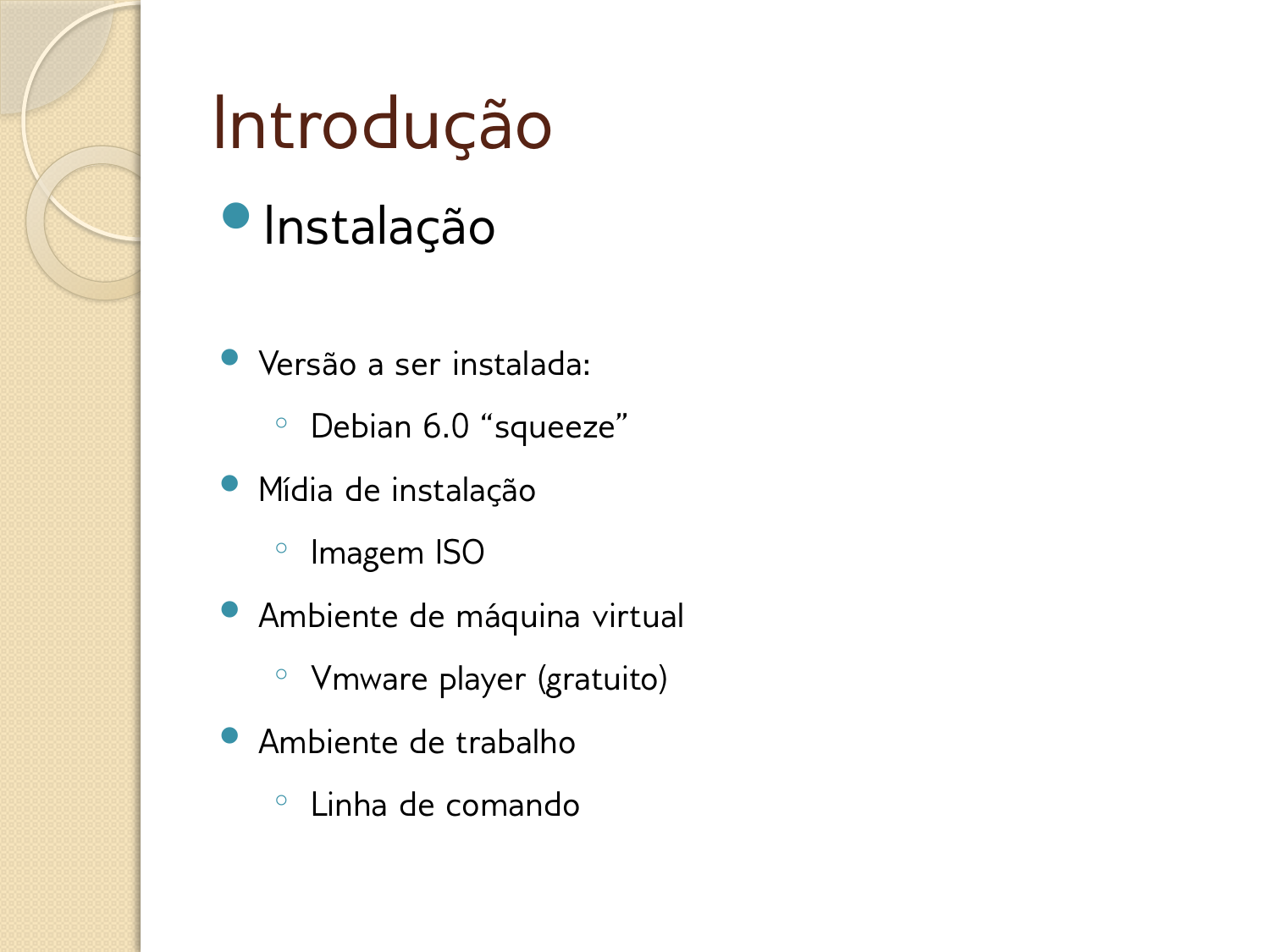

Introdução
Instalação

Versão a ser instalada:
Debian 6.0 “squeeze”
Mídia de instalação
Imagem ISO
Ambiente de máquina virtual
Vmware player (gratuito)
Ambiente de trabalho
Linha de comando